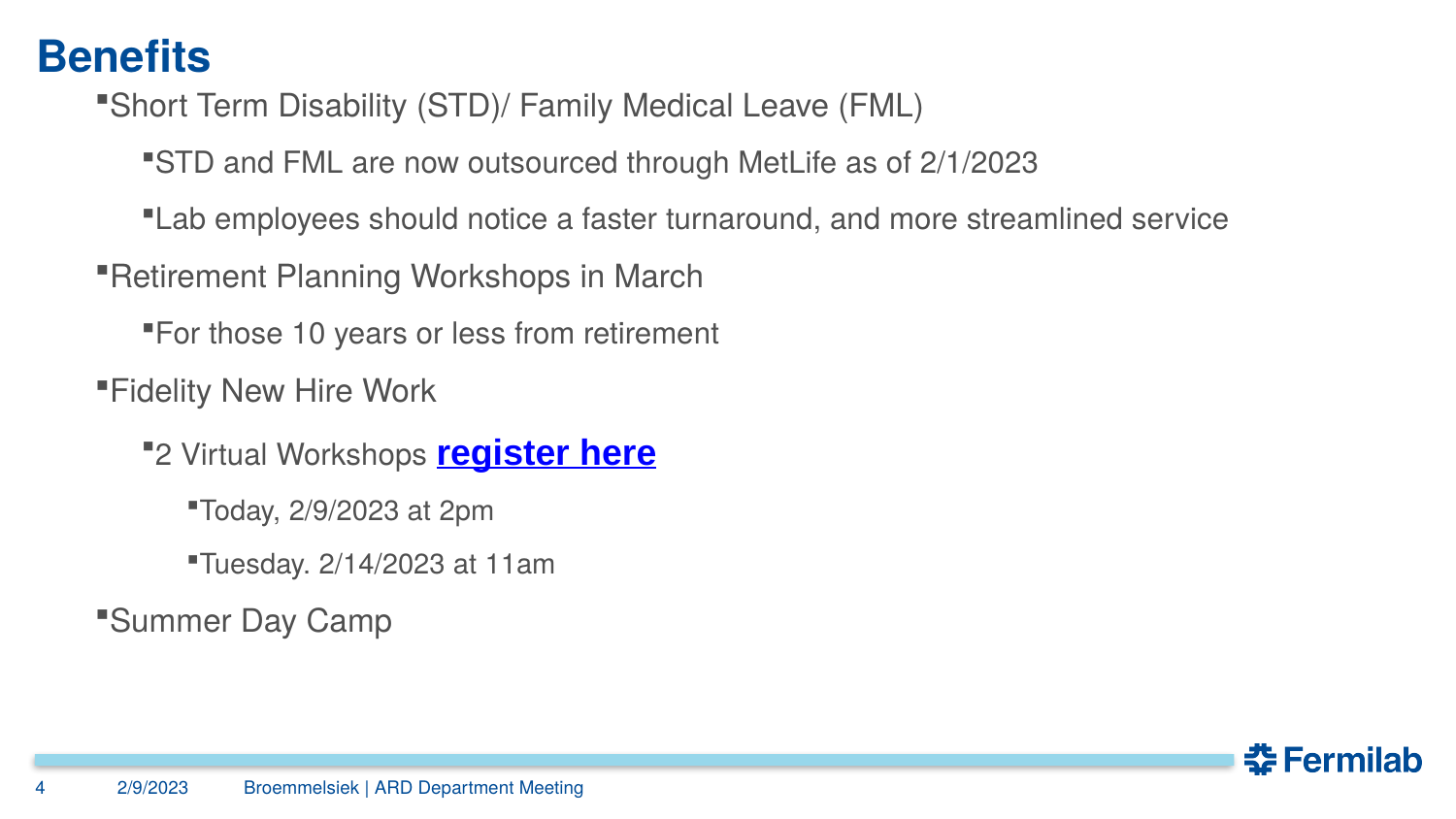

# Benefits
Short Term Disability (STD)/ Family Medical Leave (FML)
STD and FML are now outsourced through MetLife as of 2/1/2023
Lab employees should notice a faster turnaround, and more streamlined service
Retirement Planning Workshops in March
For those 10 years or less from retirement
Fidelity New Hire Work
2 Virtual Workshops register here
Today, 2/9/2023 at 2pm
Tuesday. 2/14/2023 at 11am
Summer Day Camp
4
2/9/2023
Broemmelsiek | ARD Department Meeting